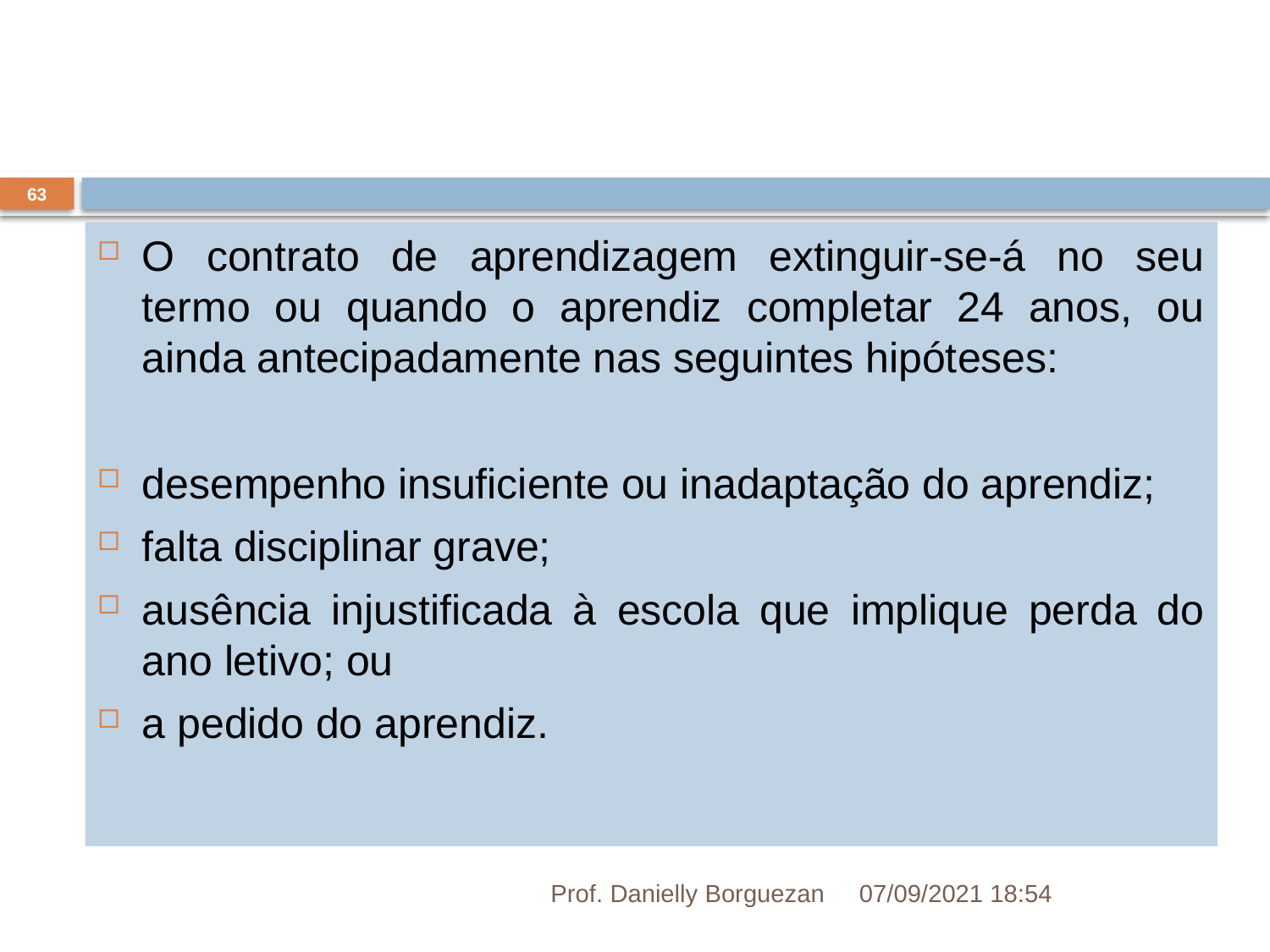

63
O contrato de aprendizagem extinguir-se-á no seu termo ou quando o aprendiz completar 24 anos, ou ainda antecipadamente nas seguintes hipóteses:

desempenho insuficiente ou inadaptação do aprendiz;
falta disciplinar grave;
ausência injustificada à escola que implique perda do ano letivo; ou
a pedido do aprendiz.

Prof. Danielly Borguezan
07/09/2021 18:54